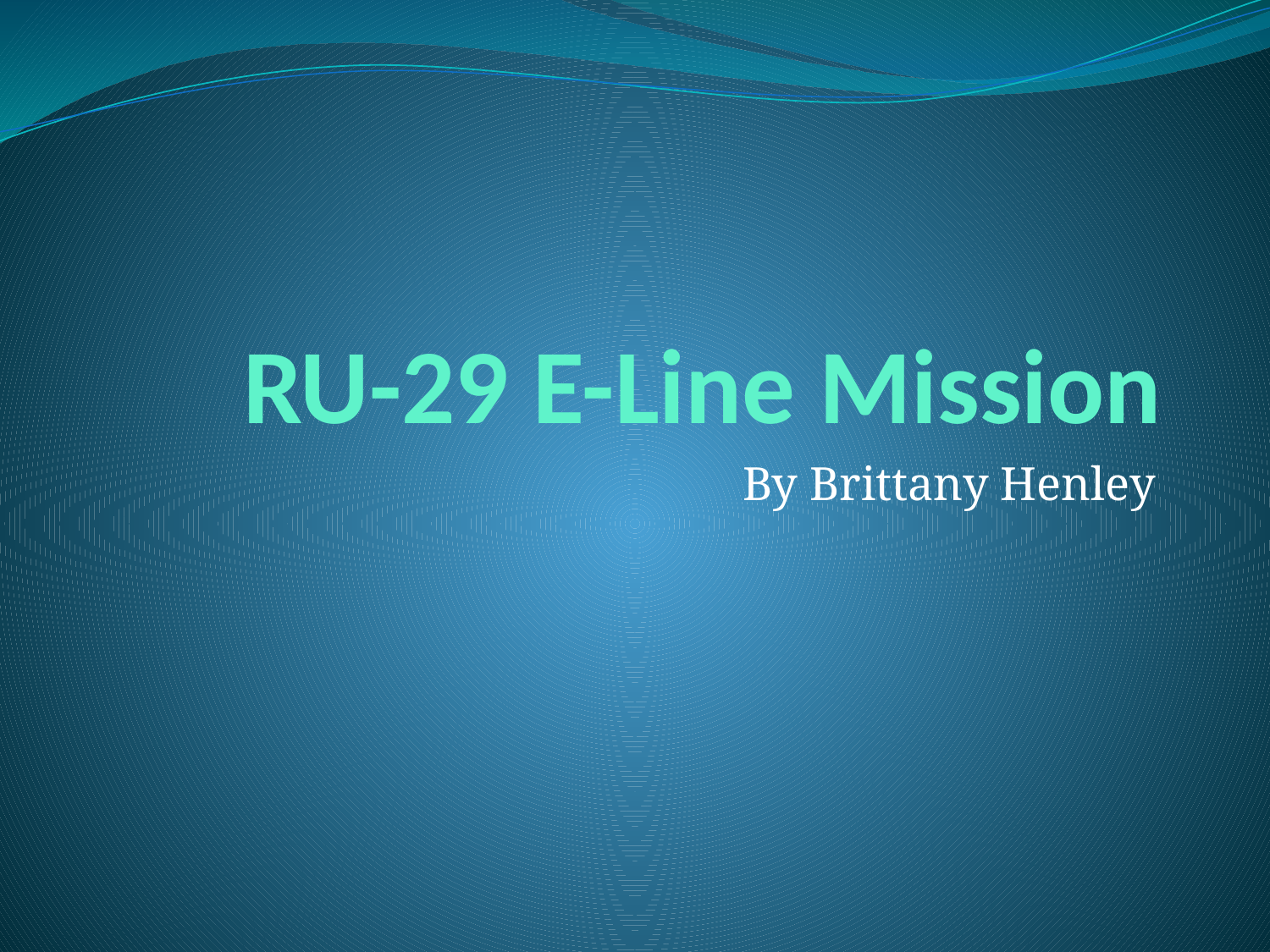

# RU-29 E-Line Mission
By Brittany Henley